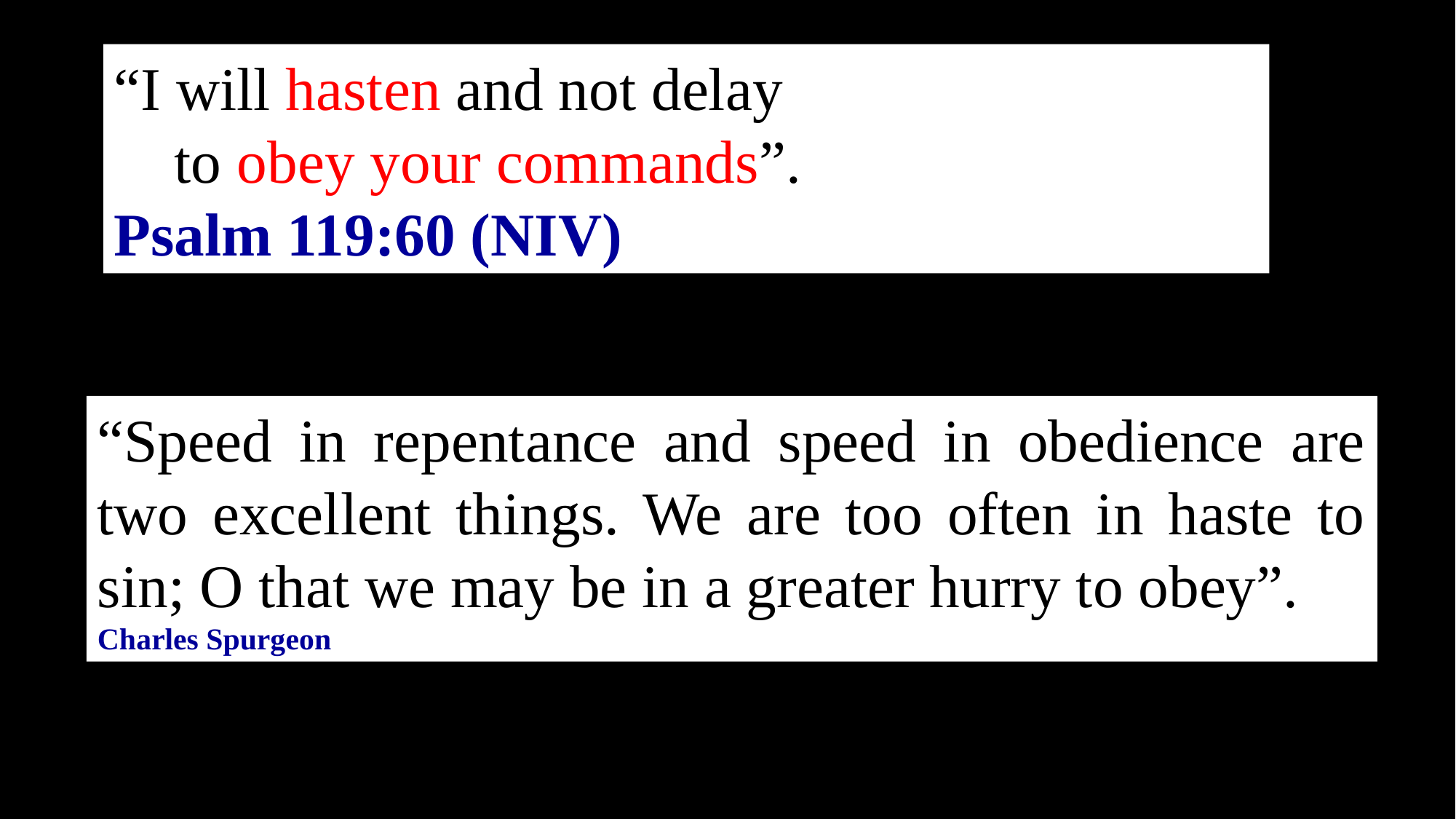

“I will hasten and not delay
    to obey your commands”.
Psalm 119:60 (NIV)
“Speed in repentance and speed in obedience are two excellent things. We are too often in haste to sin; O that we may be in a greater hurry to obey”.
Charles Spurgeon